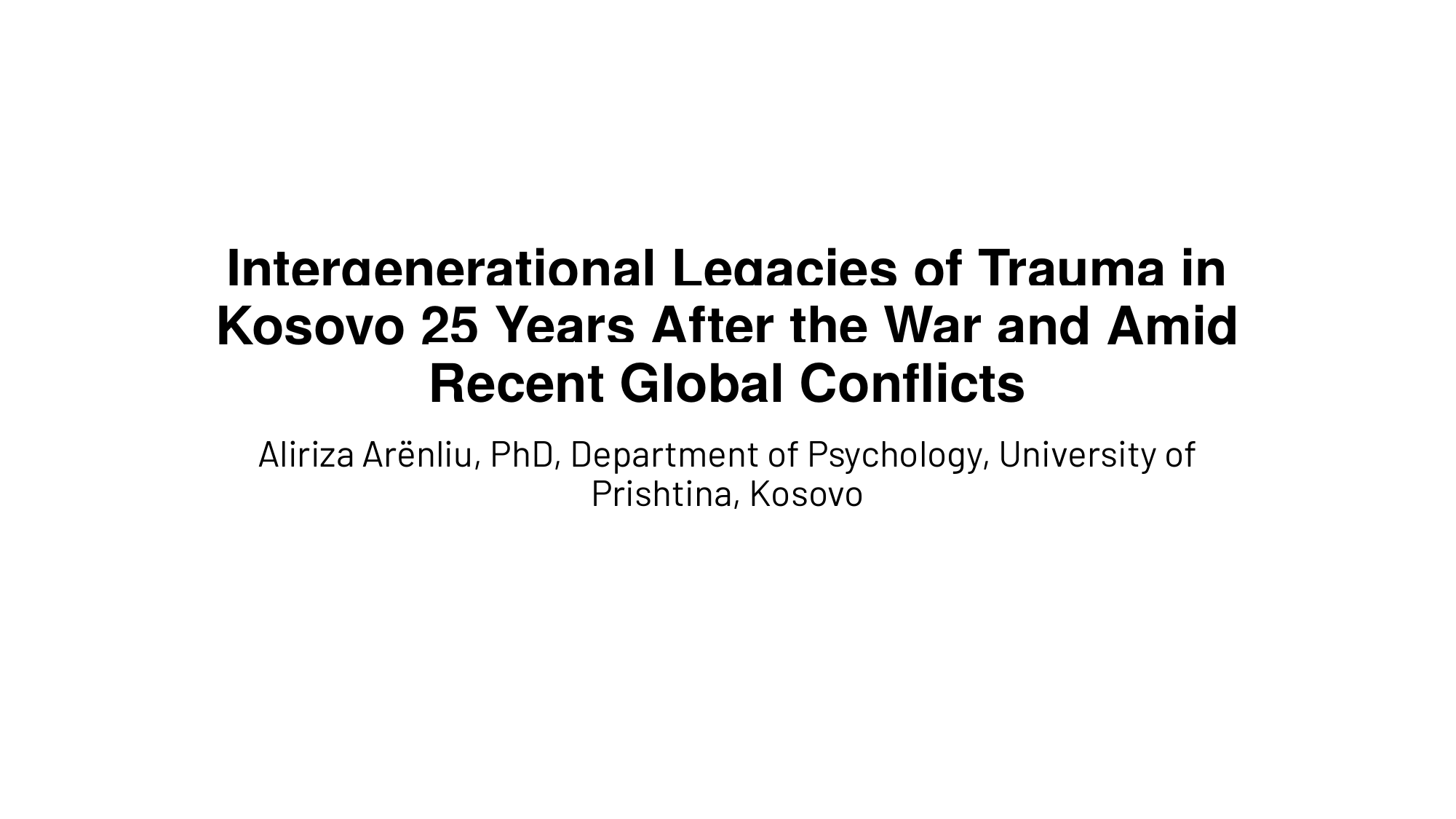

# Intergenerational Legacies of Trauma in Kosovo 25 Years After the War and Amid Recent Global Conflicts
Aliriza Arënliu, PhD, Department of Psychology, University of Prishtina, Kosovo